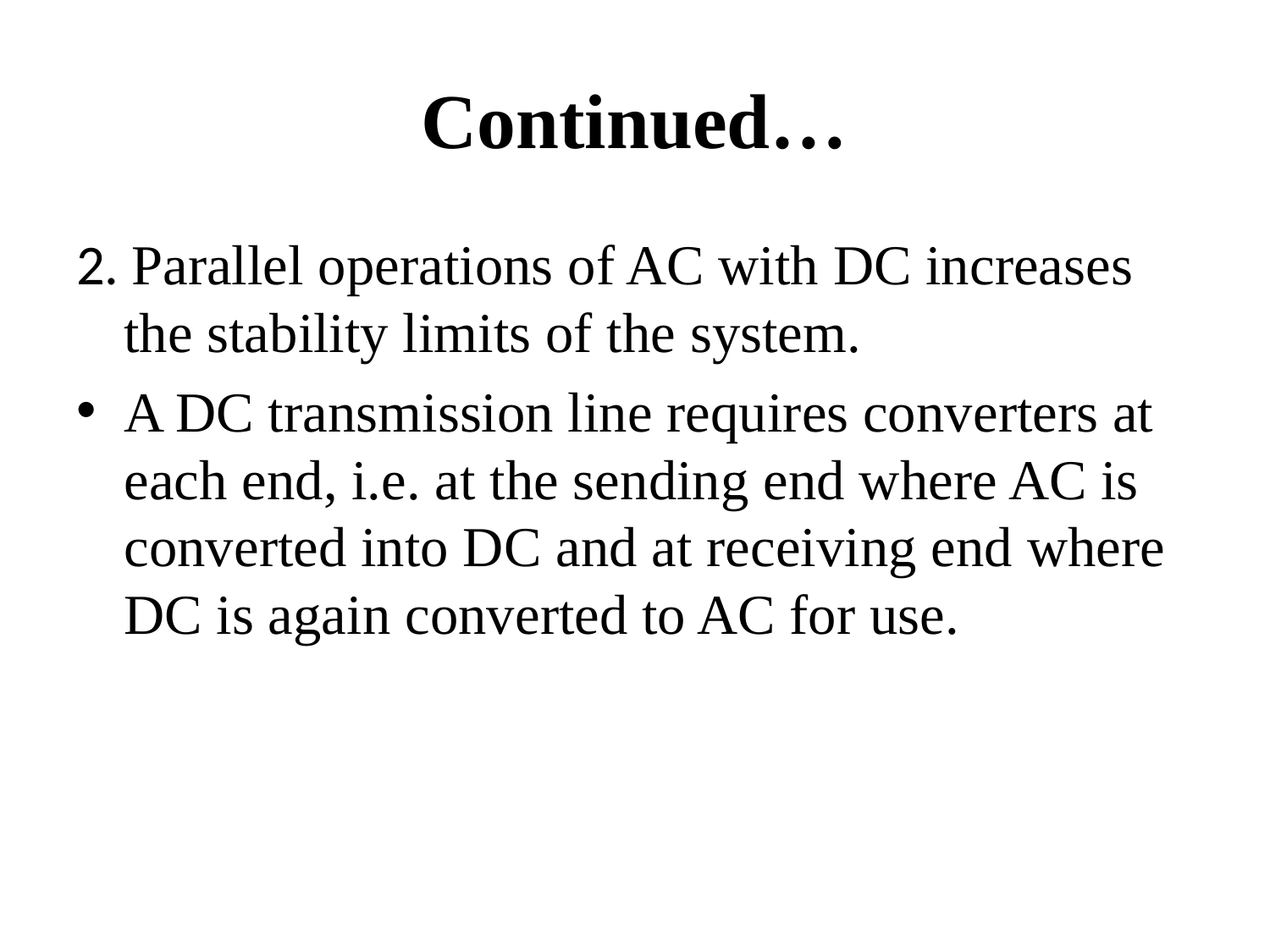

# Continued…
2. Parallel operations of AC with DC increases the stability limits of the system.
A DC transmission line requires converters at each end, i.e. at the sending end where AC is converted into DC and at receiving end where DC is again converted to AC for use.